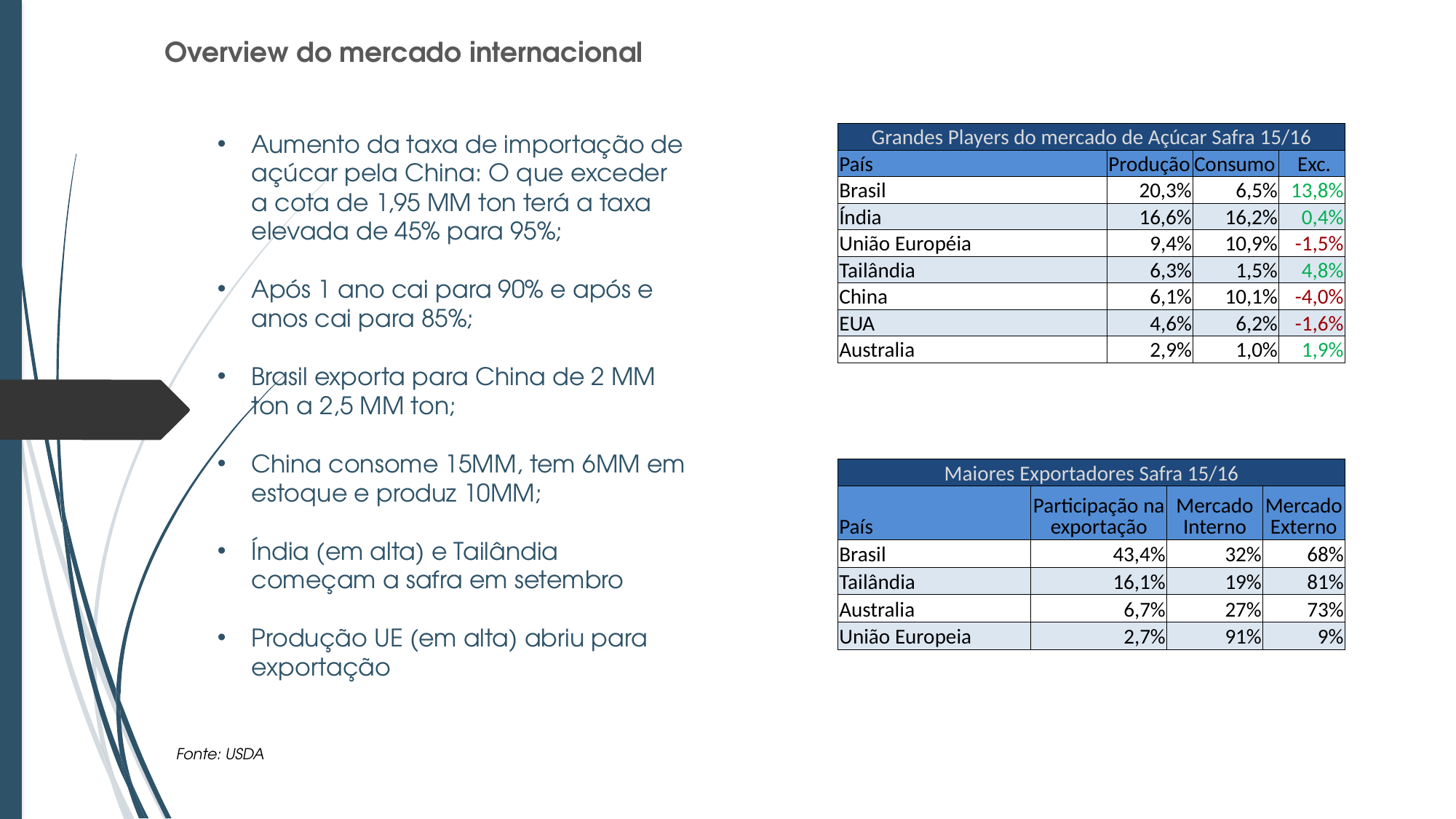

Overview do mercado internacional

Aumento da taxa de importação de açúcar pela China: O que exceder a cota de 1,95 MM ton terá a taxa elevada de 45% para 95%;

Após 1 ano cai para 90% e após e anos cai para 85%;

Brasil exporta para China de 2 MM ton a 2,5 MM ton;

China consome 15MM, tem 6MM em estoque e produz 10MM;

Índia (em alta) e Tailândia começam a safra em setembro

Produção UE (em alta) abriu para exportação

| Grandes Players do mercado de Açúcar Safra 15/16 |  |  |  |
| --- | --- | --- | --- |
| País | Produção | Consumo | Exc. |
| Brasil | 20,3% | 6,5% | 13,8% |
| Índia | 16,6% | 16,2% | 0,4% |
| União Européia | 9,4% | 10,9% | -1,5% |
| Tailândia | 6,3% | 1,5% | 4,8% |
| China | 6,1% | 10,1% | -4,0% |
| EUA | 4,6% | 6,2% | -1,6% |
| Australia | 2,9% | 1,0% | 1,9% |
| Maiores Exportadores Safra 15/16 |  |  |  |
| --- | --- | --- | --- |
| País | Participação na exportação | Mercado Interno | Mercado Externo |
| Brasil | 43,4% | 32% | 68% |
| Tailândia | 16,1% | 19% | 81% |
| Australia | 6,7% | 27% | 73% |
| União Europeia | 2,7% | 91% | 9% |
Fonte: USDA